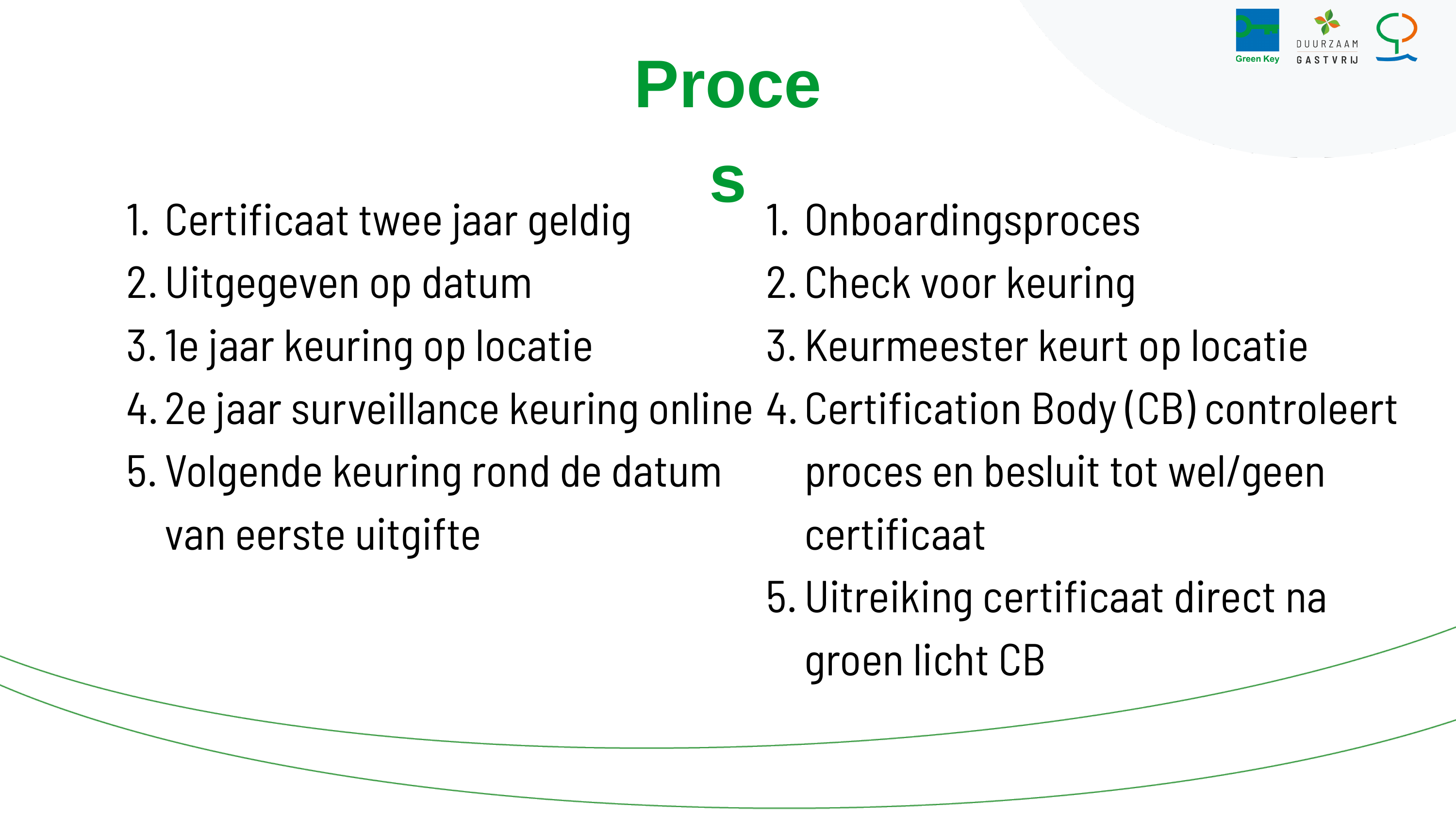

Proces

Certificaat twee jaar geldig
Uitgegeven op datum
1e jaar keuring op locatie
2e jaar surveillance keuring online
Volgende keuring rond de datum van eerste uitgifte

Onboardingsproces
Check voor keuring
Keurmeester keurt op locatie
Certification Body (CB) controleert proces en besluit tot wel/geen certificaat
Uitreiking certificaat direct na groen licht CB